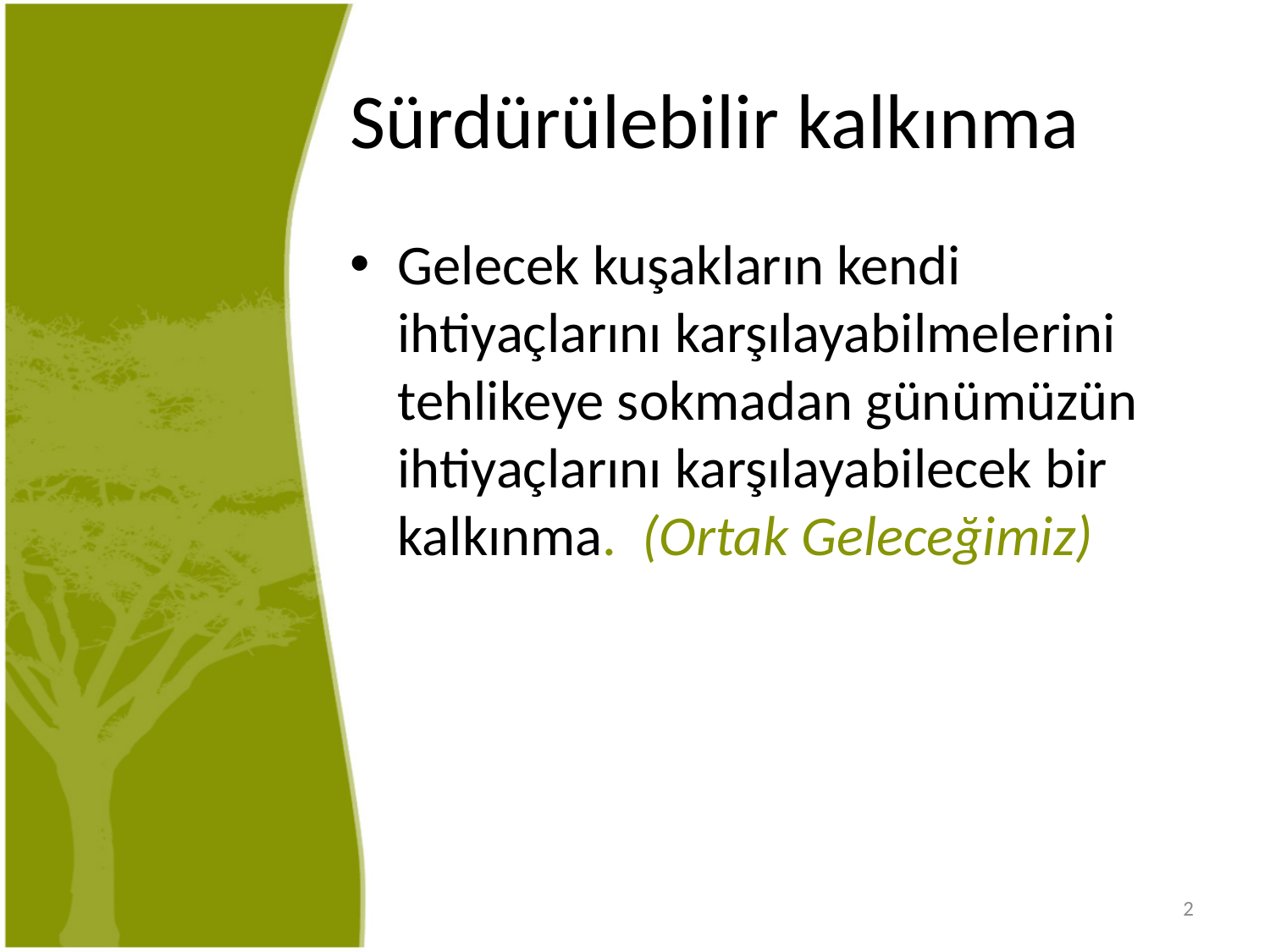

# Sürdürülebilir kalkınma
Gelecek kuşakların kendi ihtiyaçlarını karşılayabilmelerini tehlikeye sokmadan günümüzün ihtiyaçlarını karşılayabilecek bir kalkınma.  (Ortak Geleceğimiz)
2